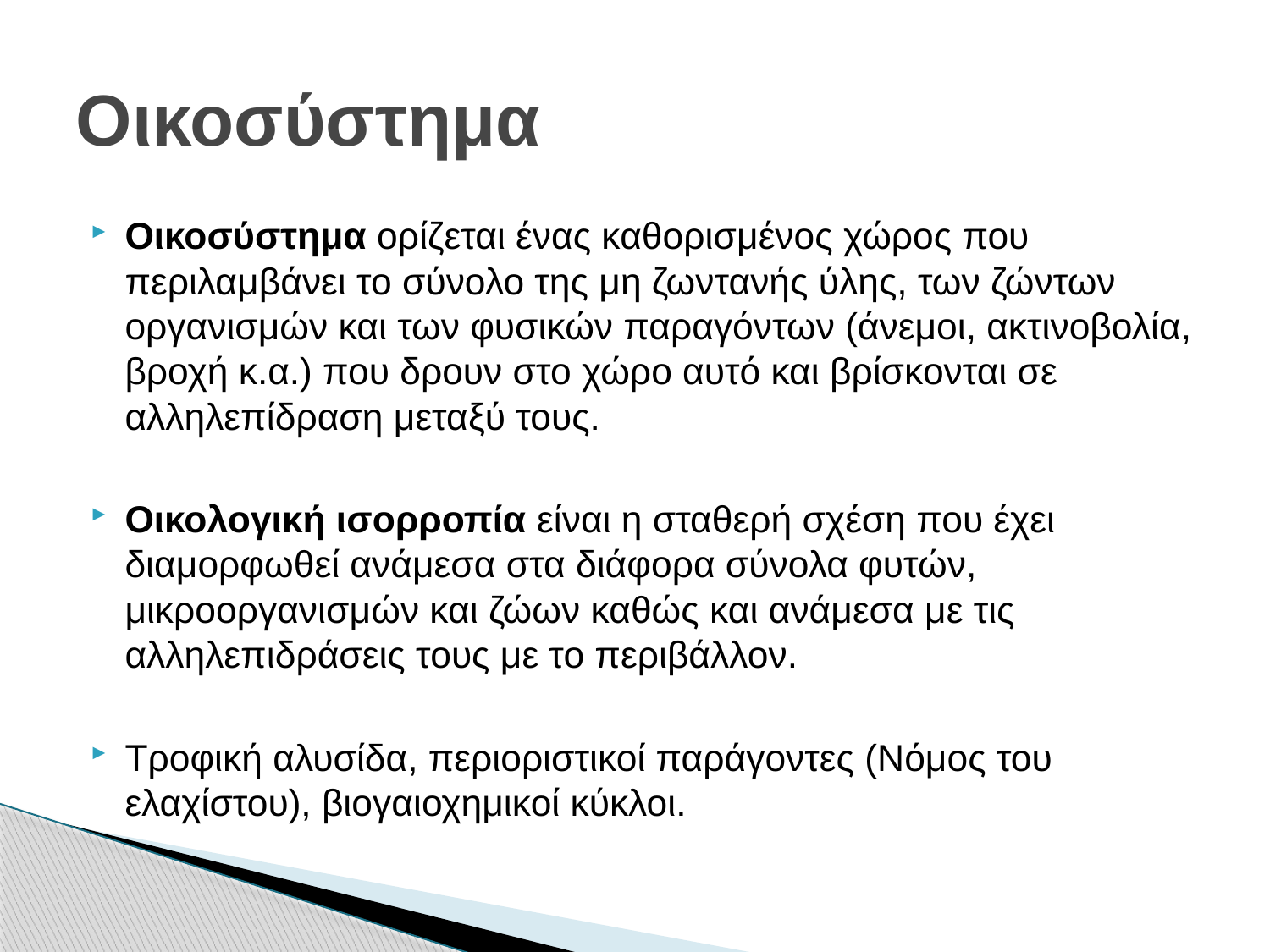

# Οικοσύστημα
Οικοσύστημα ορίζεται ένας καθορισμένος χώρος που περιλαμβάνει το σύνολο της μη ζωντανής ύλης, των ζώντων οργανισμών και των φυσικών παραγόντων (άνεμοι, ακτινοβολία, βροχή κ.α.) που δρουν στο χώρο αυτό και βρίσκονται σε αλληλεπίδραση μεταξύ τους.

Οικολογική ισορροπία είναι η σταθερή σχέση που έχει διαμορφωθεί ανάμεσα στα διάφορα σύνολα φυτών, μικροοργανισμών και ζώων καθώς και ανάμεσα με τις αλληλεπιδράσεις τους με το περιβάλλον.

Τροφική αλυσίδα, περιοριστικοί παράγοντες (Νόμος του ελαχίστου), βιογαιοχημικοί κύκλοι.